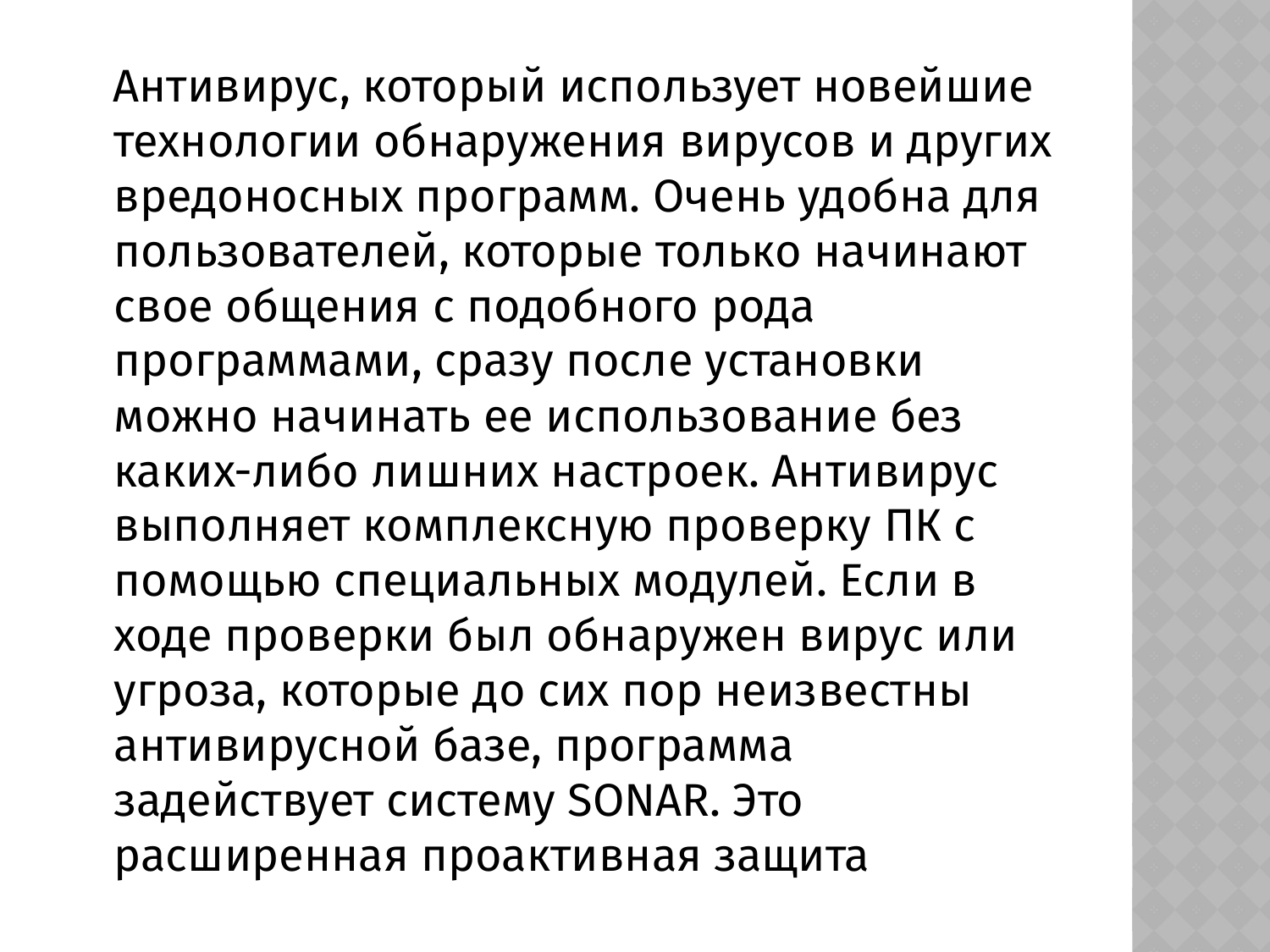

Антивирус, который использует новейшие технологии обнаружения вирусов и других вредоносных программ. Очень удобна для пользователей, которые только начинают свое общения с подобного рода программами, сразу после установки можно начинать ее использование без каких-либо лишних настроек. Антивирус выполняет комплексную проверку ПК с помощью специальных модулей. Если в ходе проверки был обнаружен вирус или угроза, которые до сих пор неизвестны антивирусной базе, программа задействует систему SONAR. Это расширенная проактивная защита